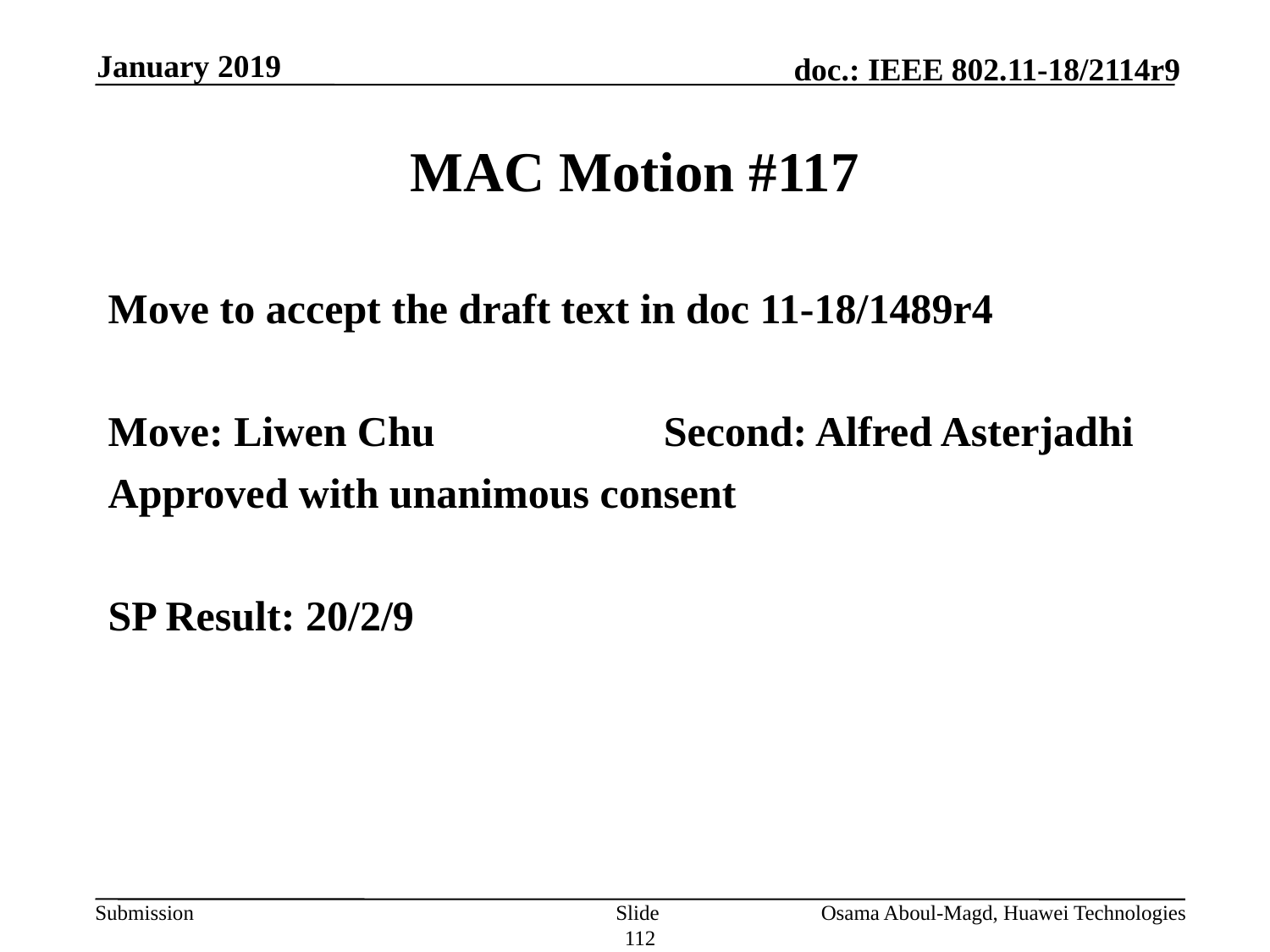

January 2019
# MAC Motion #117
Move to accept the draft text in doc 11-18/1489r4

Move: Liwen Chu		Second: Alfred Asterjadhi
Approved with unanimous consent

SP Result: 20/2/9
Slide 112
Osama Aboul-Magd, Huawei Technologies